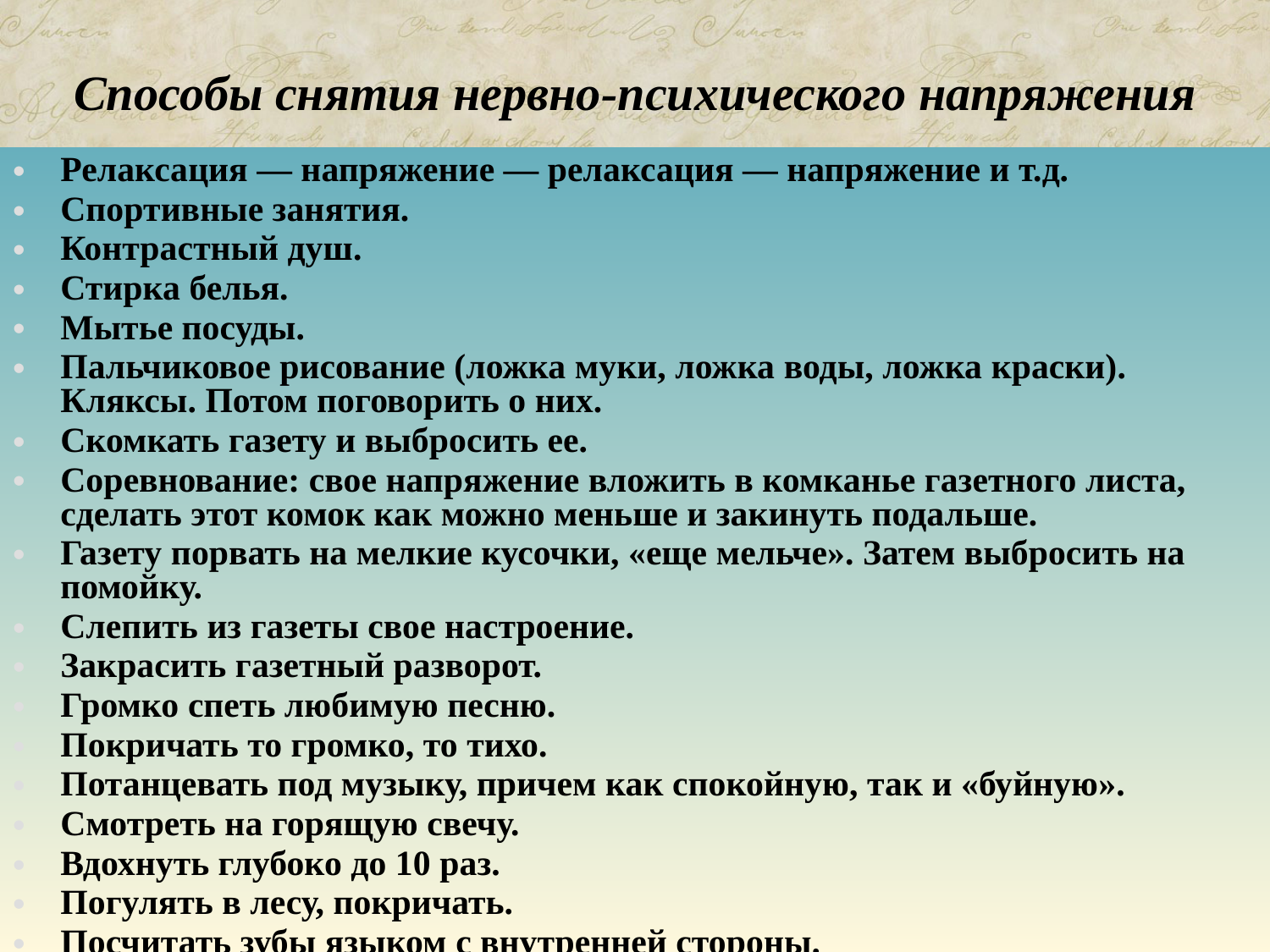

# Способы снятия нервно-психического напряжения
Релаксация — напряжение — релаксация — напряжение и т.д.
Спортивные занятия.
Контрастный душ.
Стирка белья.
Мытье посуды.
Пальчиковое рисование (ложка муки, ложка воды, ложка краски). Кляксы. Потом поговорить о них.
Скомкать газету и выбросить ее.
Соревнование: свое напряжение вложить в комканье газетного листа, сделать этот комок как можно меньше и закинуть подальше.
Газету порвать на мелкие кусочки, «еще мельче». Затем выбросить на помойку.
Слепить из газеты свое настроение.
Закрасить газетный разворот.
Громко спеть любимую песню.
Покричать то громко, то тихо.
Потанцевать под музыку, причем как спокойную, так и «буйную».
Смотреть на горящую свечу.
Вдохнуть глубоко до 10 раз.
Погулять в лесу, покричать.
Посчитать зубы языком с внутренней стороны.